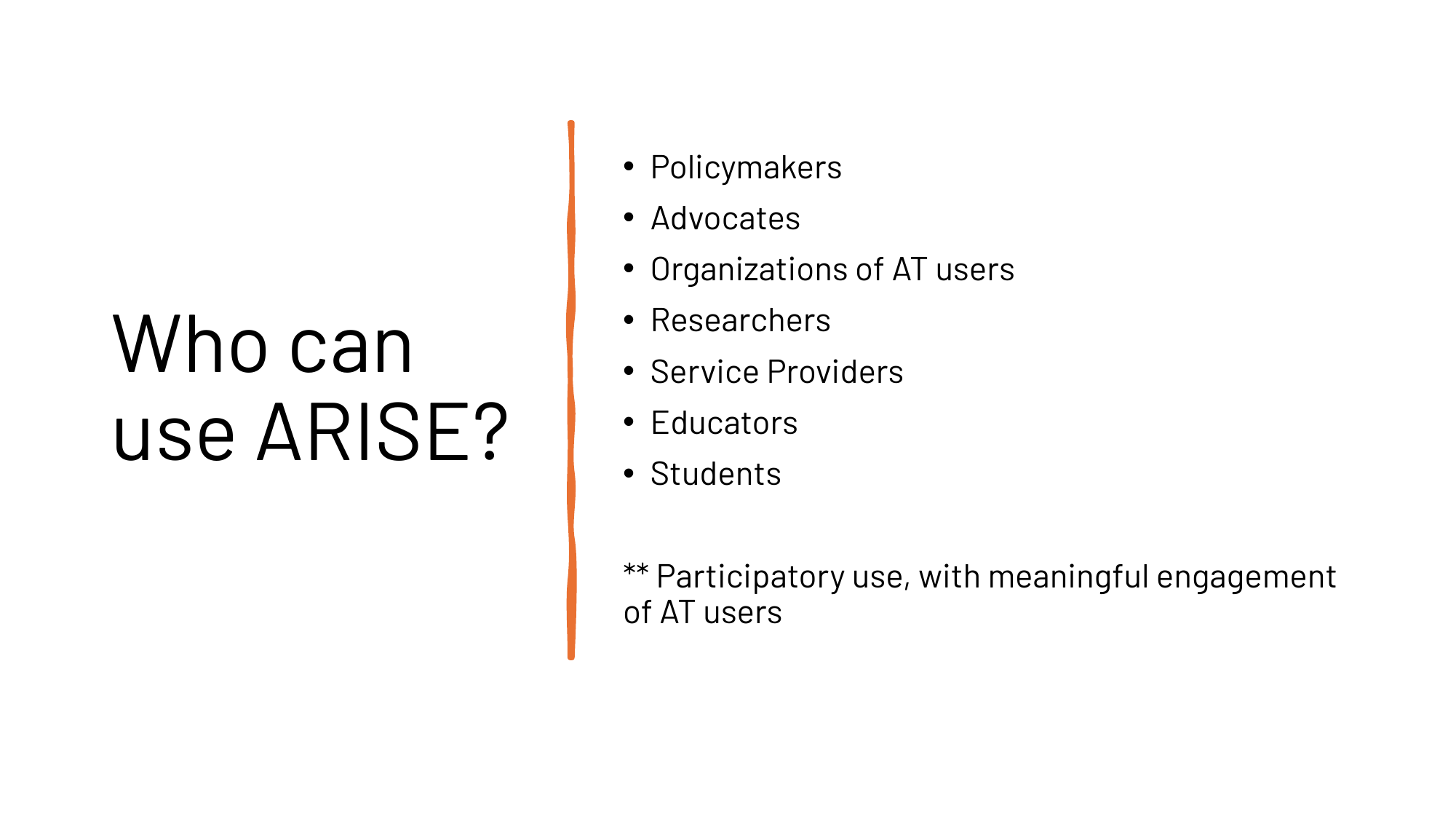

# Who can use ARISE?
Policymakers
Advocates
Organizations of AT users
Researchers
Service Providers
Educators
Students

** Participatory use, with meaningful engagement of AT users